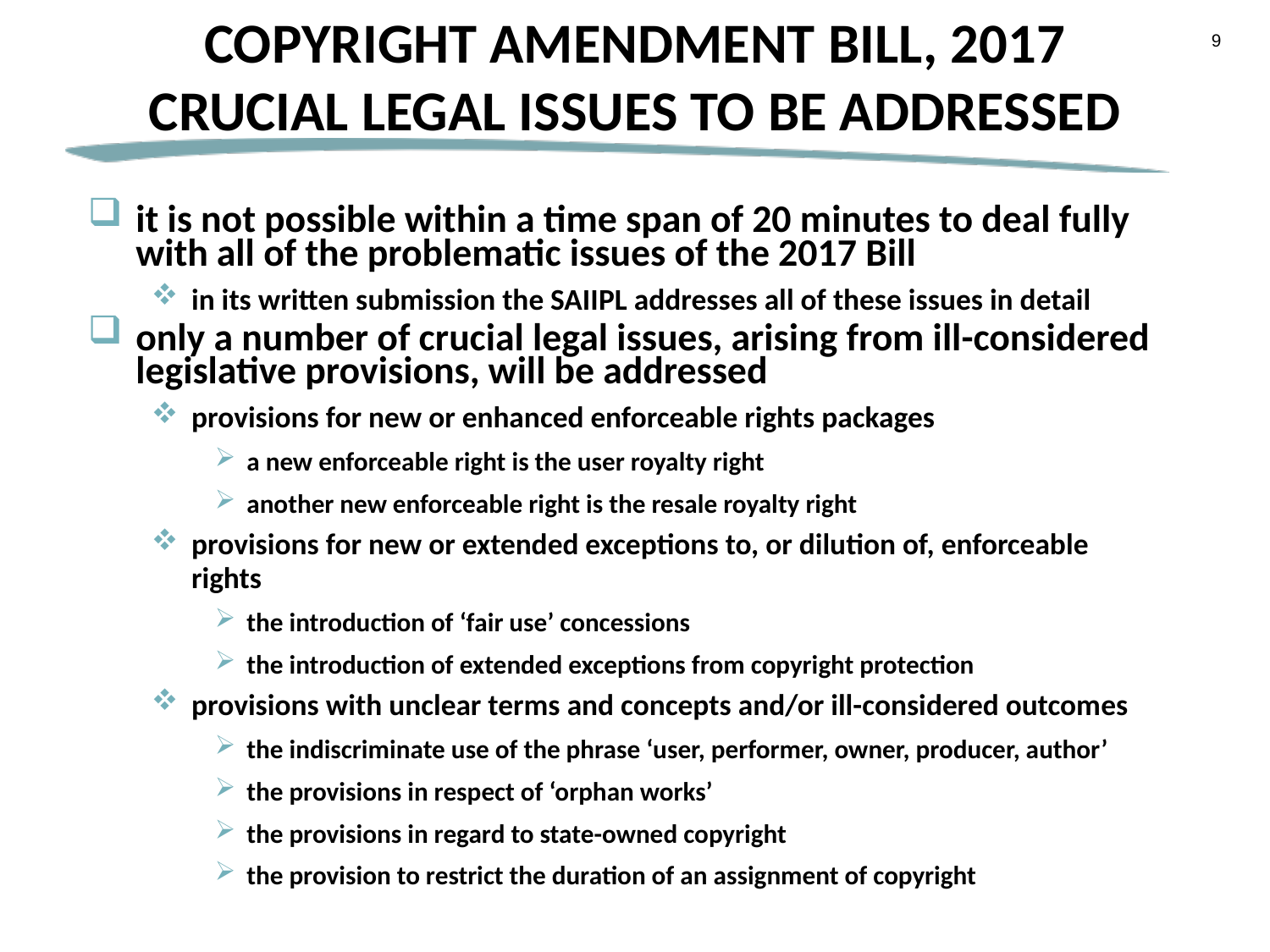

# COPYRIGHT AMENDMENT BILL, 2017 CRUCIAL LEGAL ISSUES TO BE ADDRESSED
9
it is not possible within a time span of 20 minutes to deal fully with all of the problematic issues of the 2017 Bill
in its written submission the SAIIPL addresses all of these issues in detail
only a number of crucial legal issues, arising from ill-considered legislative provisions, will be addressed
provisions for new or enhanced enforceable rights packages
a new enforceable right is the user royalty right
another new enforceable right is the resale royalty right
provisions for new or extended exceptions to, or dilution of, enforceable rights
the introduction of ‘fair use’ concessions
the introduction of extended exceptions from copyright protection
provisions with unclear terms and concepts and/or ill-considered outcomes
the indiscriminate use of the phrase ‘user, performer, owner, producer, author’
the provisions in respect of ‘orphan works’
the provisions in regard to state-owned copyright
the provision to restrict the duration of an assignment of copyright